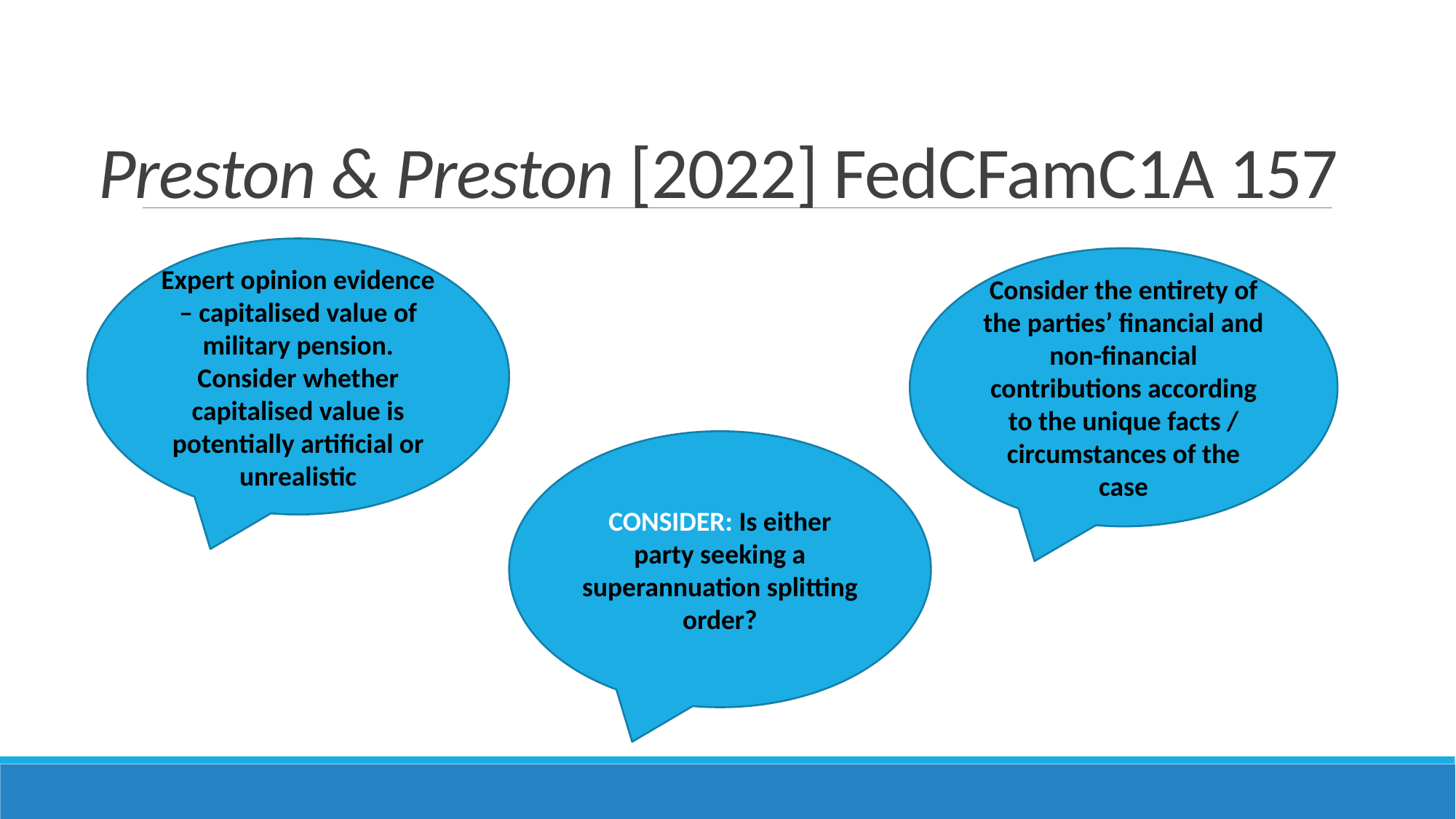

# Preston & Preston [2022] FedCFamC1A 157
Expert opinion evidence – capitalised value of military pension. Consider whether capitalised value is potentially artificial or unrealistic
Consider the entirety of the parties’ financial and non-financial contributions according to the unique facts / circumstances of the case
CONSIDER: Is either party seeking a superannuation splitting order?